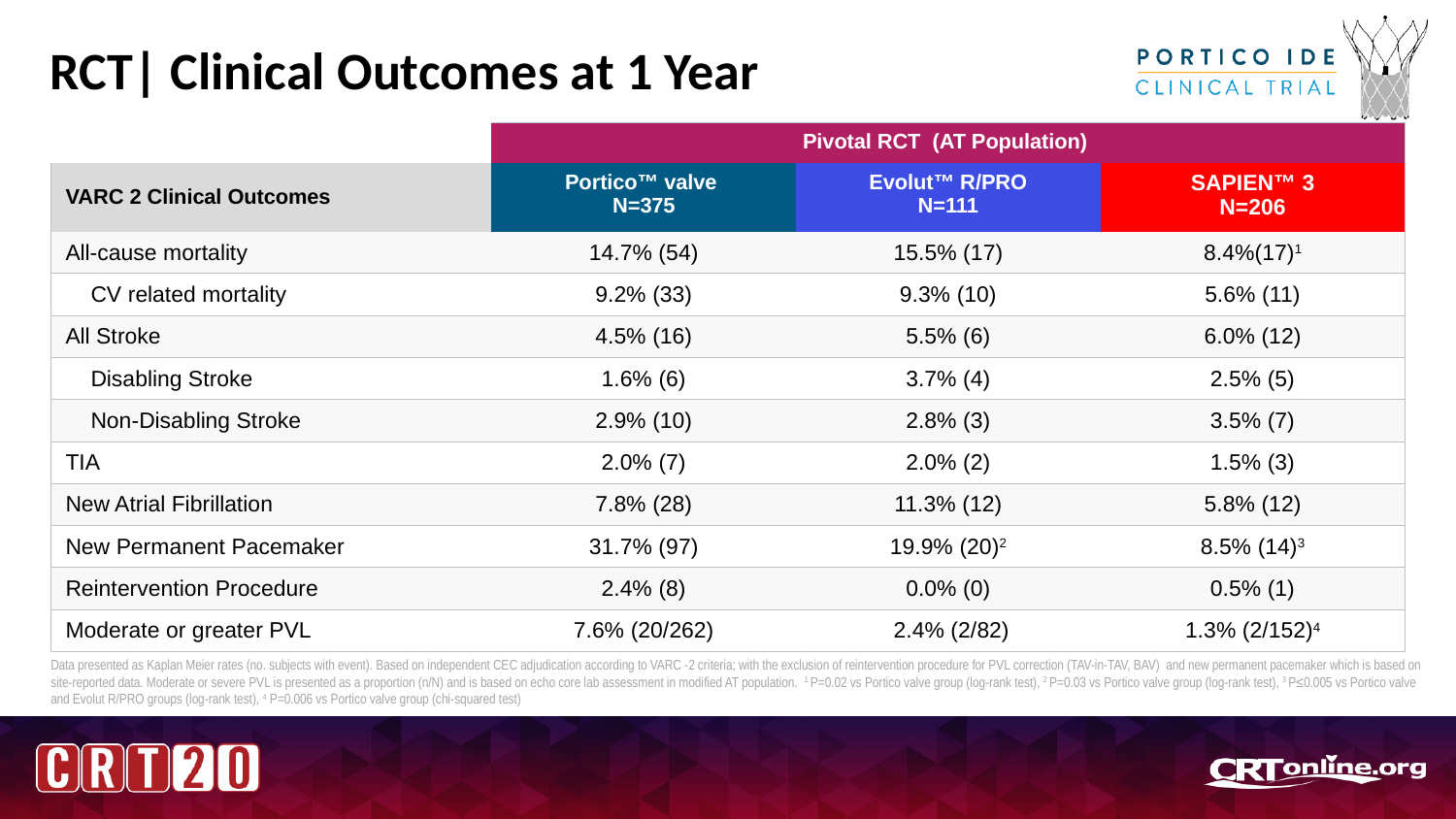

# RCT| Clinical Outcomes at 1 Year
|  | Pivotal RCT (AT Population) |  |  |
| --- | --- | --- | --- |
| VARC 2 Clinical Outcomes | Portico™ valve N=375 | Evolut™ R/PRO N=111 | SAPIEN™ 3 N=206 |
| All-cause mortality | 14.7% (54) | 15.5% (17) | 8.4%(17)1 |
| CV related mortality | 9.2% (33) | 9.3% (10) | 5.6% (11) |
| All Stroke | 4.5% (16) | 5.5% (6) | 6.0% (12) |
| Disabling Stroke | 1.6% (6) | 3.7% (4) | 2.5% (5) |
| Non-Disabling Stroke | 2.9% (10) | 2.8% (3) | 3.5% (7) |
| TIA | 2.0% (7) | 2.0% (2) | 1.5% (3) |
| New Atrial Fibrillation | 7.8% (28) | 11.3% (12) | 5.8% (12) |
| New Permanent Pacemaker | 31.7% (97) | 19.9% (20)2 | 8.5% (14)3 |
| Reintervention Procedure | 2.4% (8) | 0.0% (0) | 0.5% (1) |
| Moderate or greater PVL | 7.6% (20/262) | 2.4% (2/82) | 1.3% (2/152)4 |
Data presented as Kaplan Meier rates (no. subjects with event). Based on independent CEC adjudication according to VARC -2 criteria; with the exclusion of reintervention procedure for PVL correction (TAV-in-TAV, BAV)  and new permanent pacemaker which is based on site-reported data. Moderate or severe PVL is presented as a proportion (n/N) and is based on echo core lab assessment in modified AT population.  1 P=0.02 vs Portico valve group (log-rank test), 2 P=0.03 vs Portico valve group (log-rank test), 3 P≤0.005 vs Portico valve and Evolut R/PRO groups (log-rank test), 4 P=0.006 vs Portico valve group (chi-squared test)